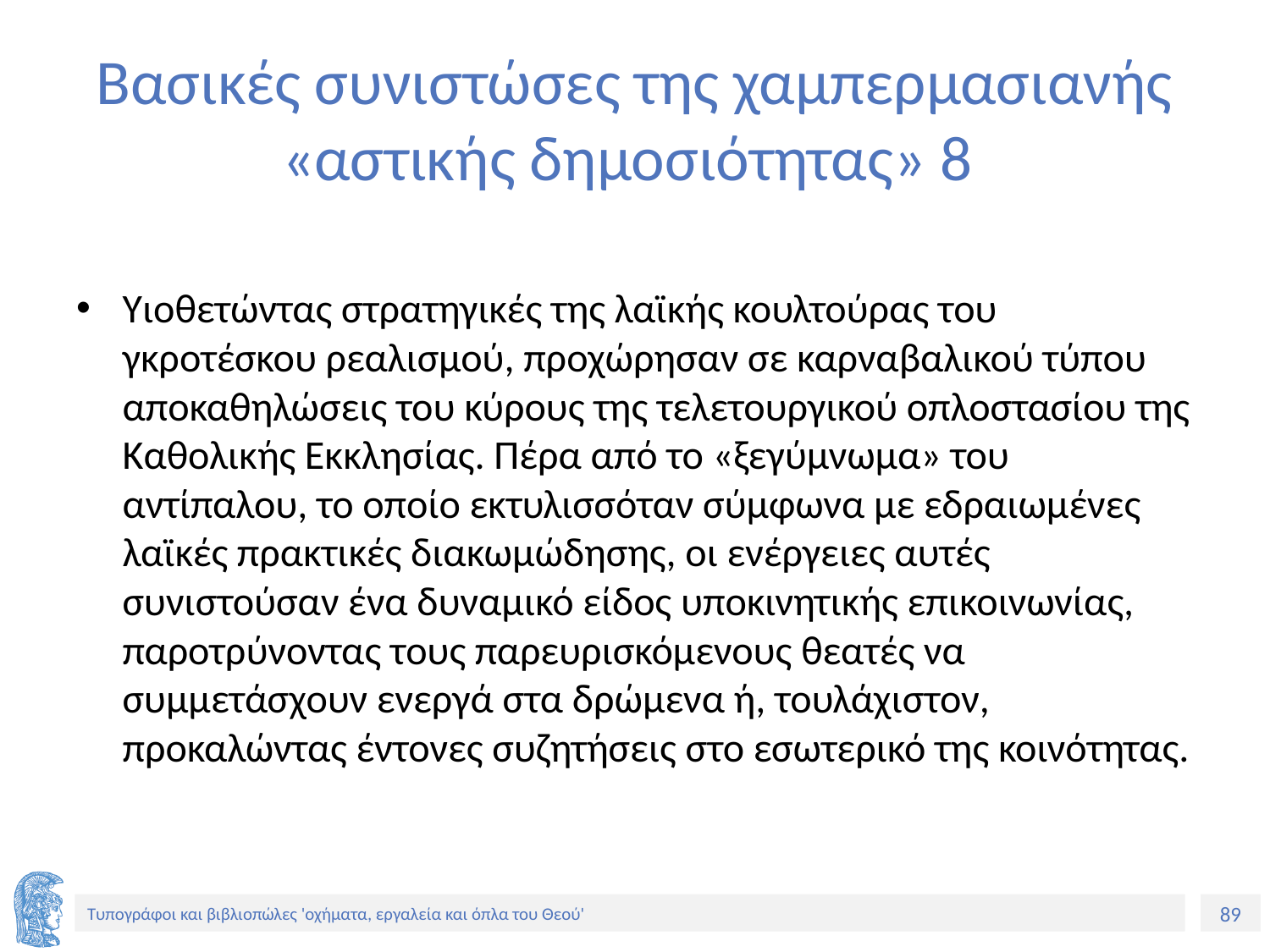

# Βασικές συνιστώσες της χαμπερμασιανής «αστικής δημοσιότητας» 8
Υιοθετώντας στρατηγικές της λαϊκής κουλτούρας του γκροτέσκου ρεαλισμού, προχώρησαν σε καρναβαλικού τύπου αποκαθηλώσεις του κύρους της τελετουργικού οπλοστασίου της Καθολικής Εκκλησίας. Πέρα από το «ξεγύμνωμα» του αντίπαλου, το οποίο εκτυλισσόταν σύμφωνα με εδραιωμένες λαϊκές πρακτικές διακωμώδησης, οι ενέργειες αυτές συνιστούσαν ένα δυναμικό είδος υποκινητικής επικοινωνίας,  παροτρύνοντας τους παρευρισκόμενους θεατές να συμμετάσχουν ενεργά στα δρώμενα ή, τουλάχιστον, προκαλώντας έντονες συζητήσεις στο εσωτερικό της κοινότητας.